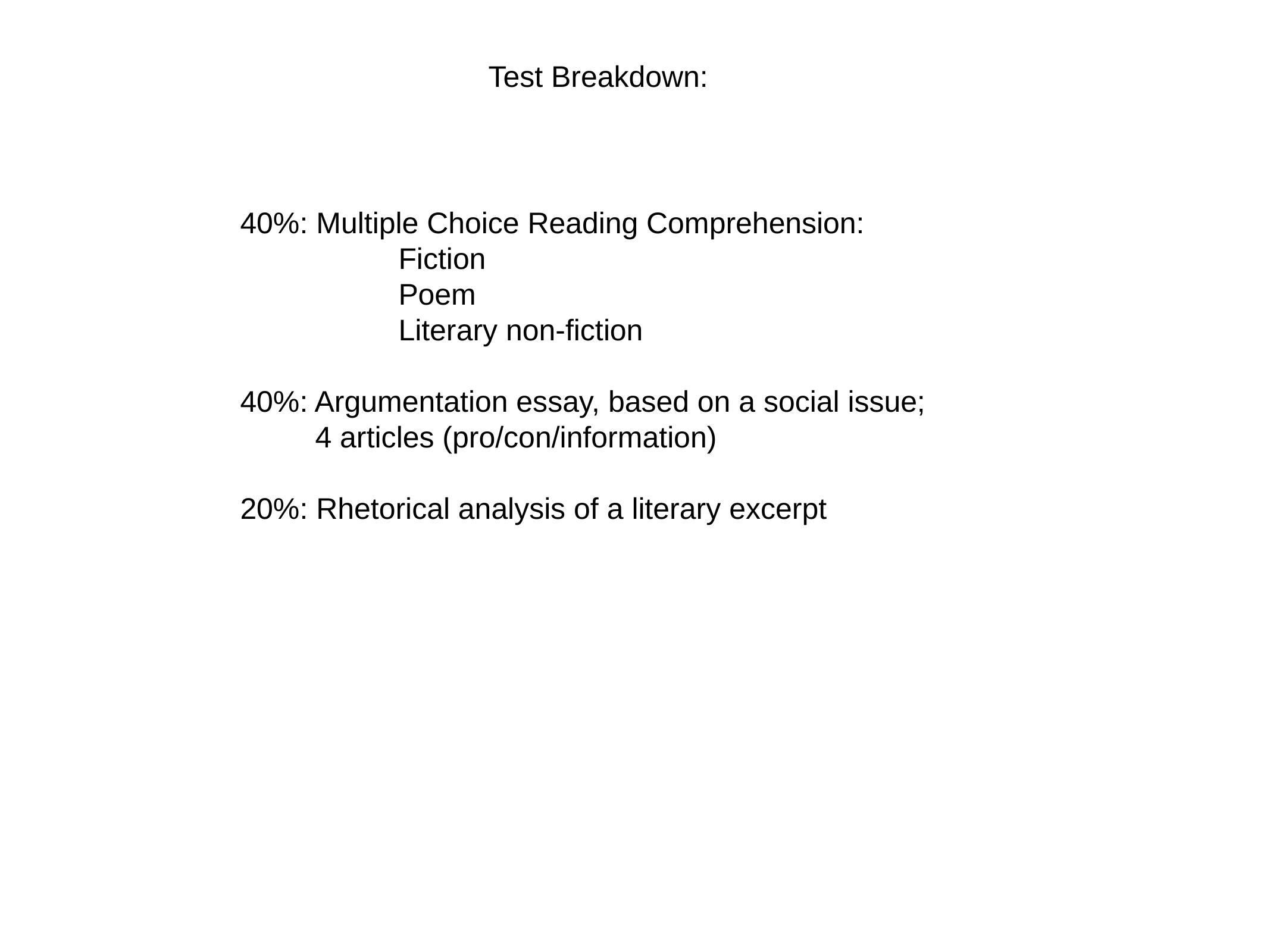

Test Breakdown:
40%: Multiple Choice Reading Comprehension:
                   Fiction
                   Poem
                   Literary non-fiction

40%: Argumentation essay, based on a social issue;
         4 articles (pro/con/information)

20%: Rhetorical analysis of a literary excerpt